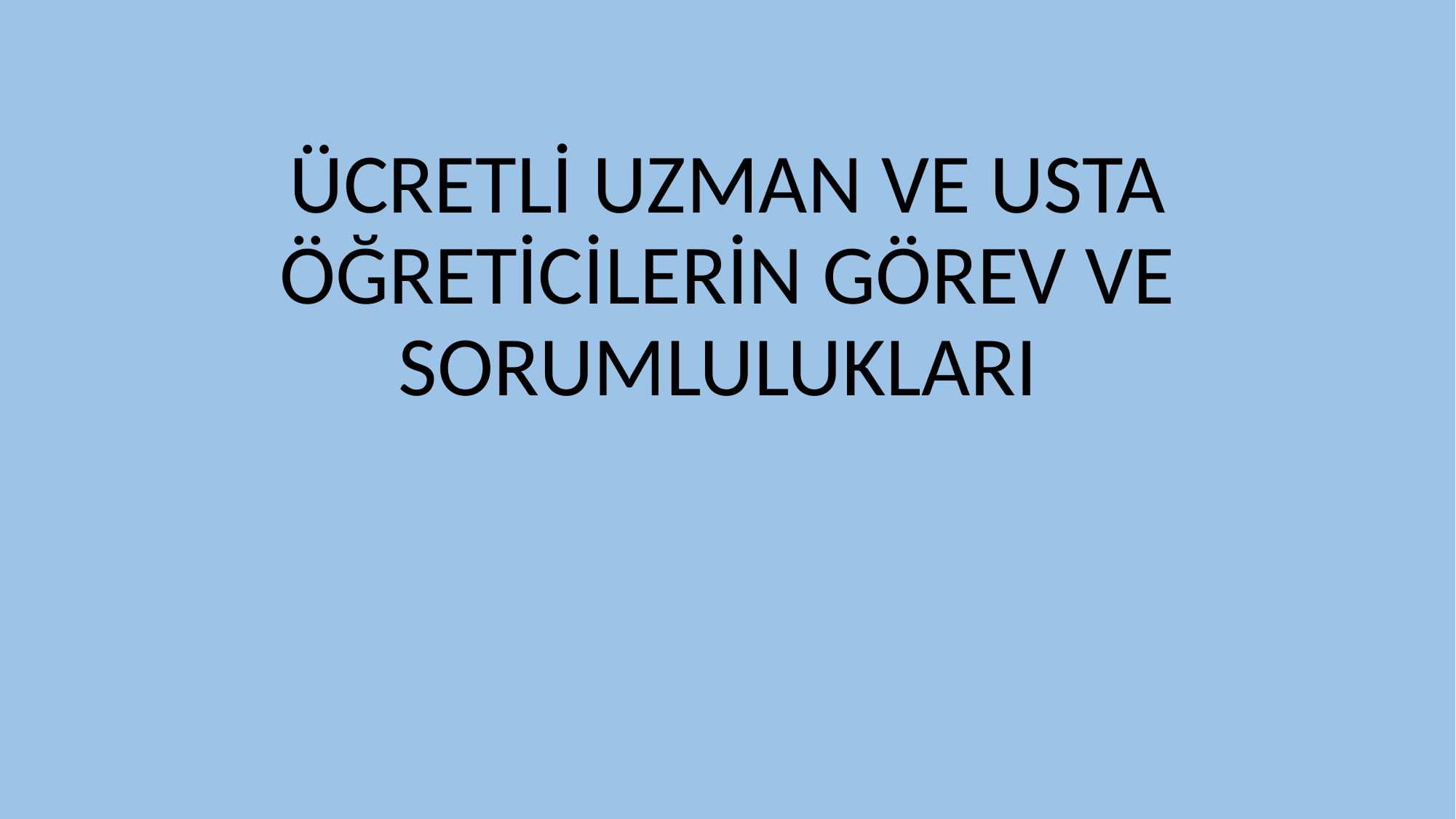

# ÜCRETLİ UZMAN VE USTA ÖĞRETİCİLERİN GÖREV VE SORUMLULUKLARI